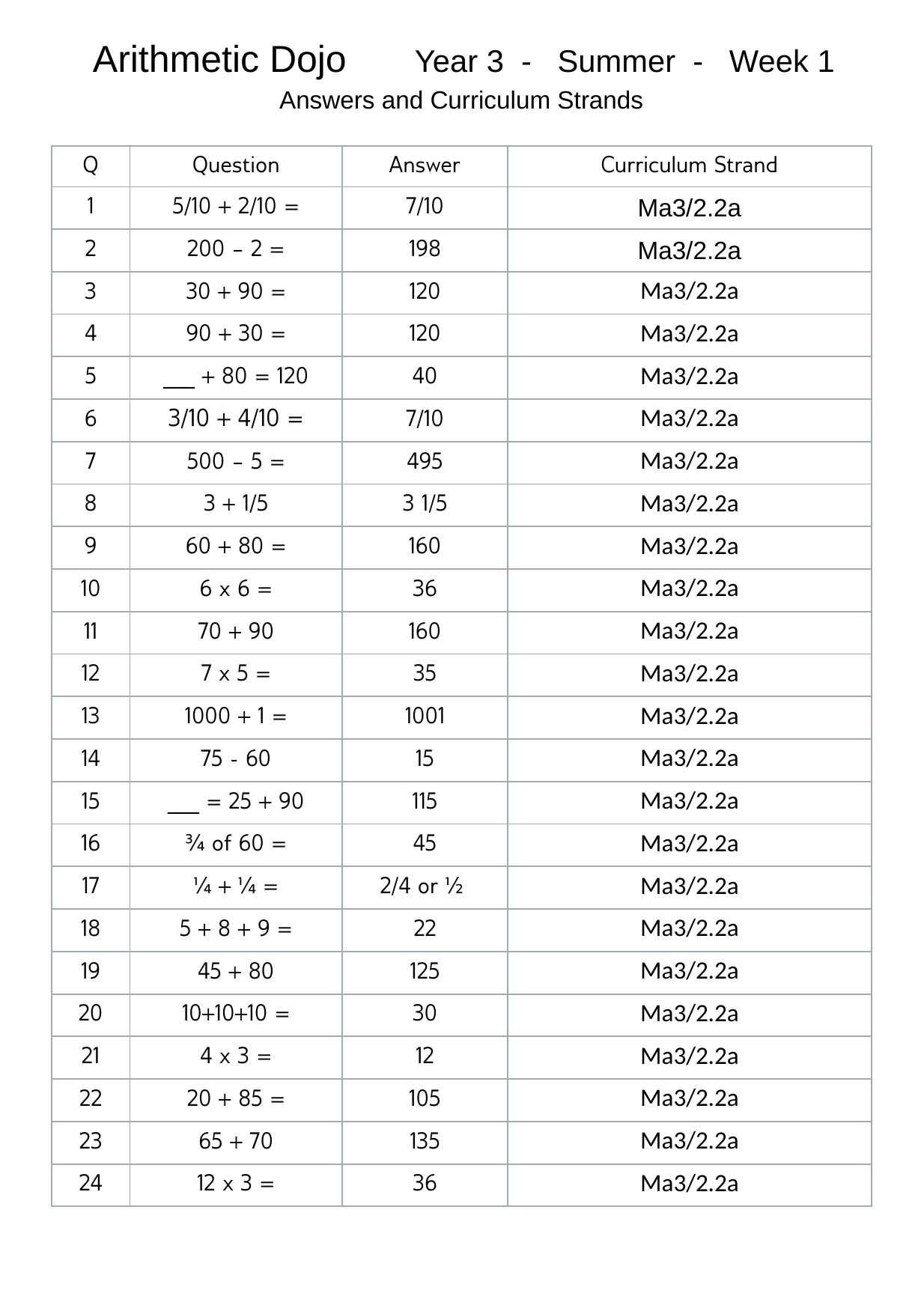

Arithmetic Dojo        Year 3  -   Summer  -   Week 1
Answers and Curriculum Strands
| Q | Question | Answer | Curriculum Strand |
| --- | --- | --- | --- |
| 1 | 5/10 + 2/10 = | 7/10 | Ma3/2.2a |
| 2 | 200 – 2 = | 198 | Ma3/2.2a |
| 3 | 30 + 90 = | 120 | Ma3/2.2a |
| 4 | 90 + 30 = | 120 | Ma3/2.2a |
| 5 | \_\_\_ + 80 = 120 | 40 | Ma3/2.2a |
| 6 | 3/10 + 4/10 = | 7/10 | Ma3/2.2a |
| 7 | 500 – 5 = | 495 | Ma3/2.2a |
| 8 | 3 + 1/5 | 3 1/5 | Ma3/2.2a |
| 9 | 60 + 80 = | 160 | Ma3/2.2a |
| 10 | 6 x 6 = | 36 | Ma3/2.2a |
| 11 | 70 + 90 | 160 | Ma3/2.2a |
| 12 | 7 x 5 = | 35 | Ma3/2.2a |
| 13 | 1000 + 1 = | 1001 | Ma3/2.2a |
| 14 | 75 - 60 | 15 | Ma3/2.2a |
| 15 | \_\_\_ = 25 + 90 | 115 | Ma3/2.2a |
| 16 | ¾ of 60 = | 45 | Ma3/2.2a |
| 17 | ¼ + ¼ = | 2/4 or ½ | Ma3/2.2a |
| 18 | 5 + 8 + 9 = | 22 | Ma3/2.2a |
| 19 | 45 + 80 | 125 | Ma3/2.2a |
| 20 | 10+10+10 = | 30 | Ma3/2.2a |
| 21 | 4 x 3 = | 12 | Ma3/2.2a |
| 22 | 20 + 85 = | 105 | Ma3/2.2a |
| 23 | 65 + 70 | 135 | Ma3/2.2a |
| 24 | 12 x 3 = | 36 | Ma3/2.2a |